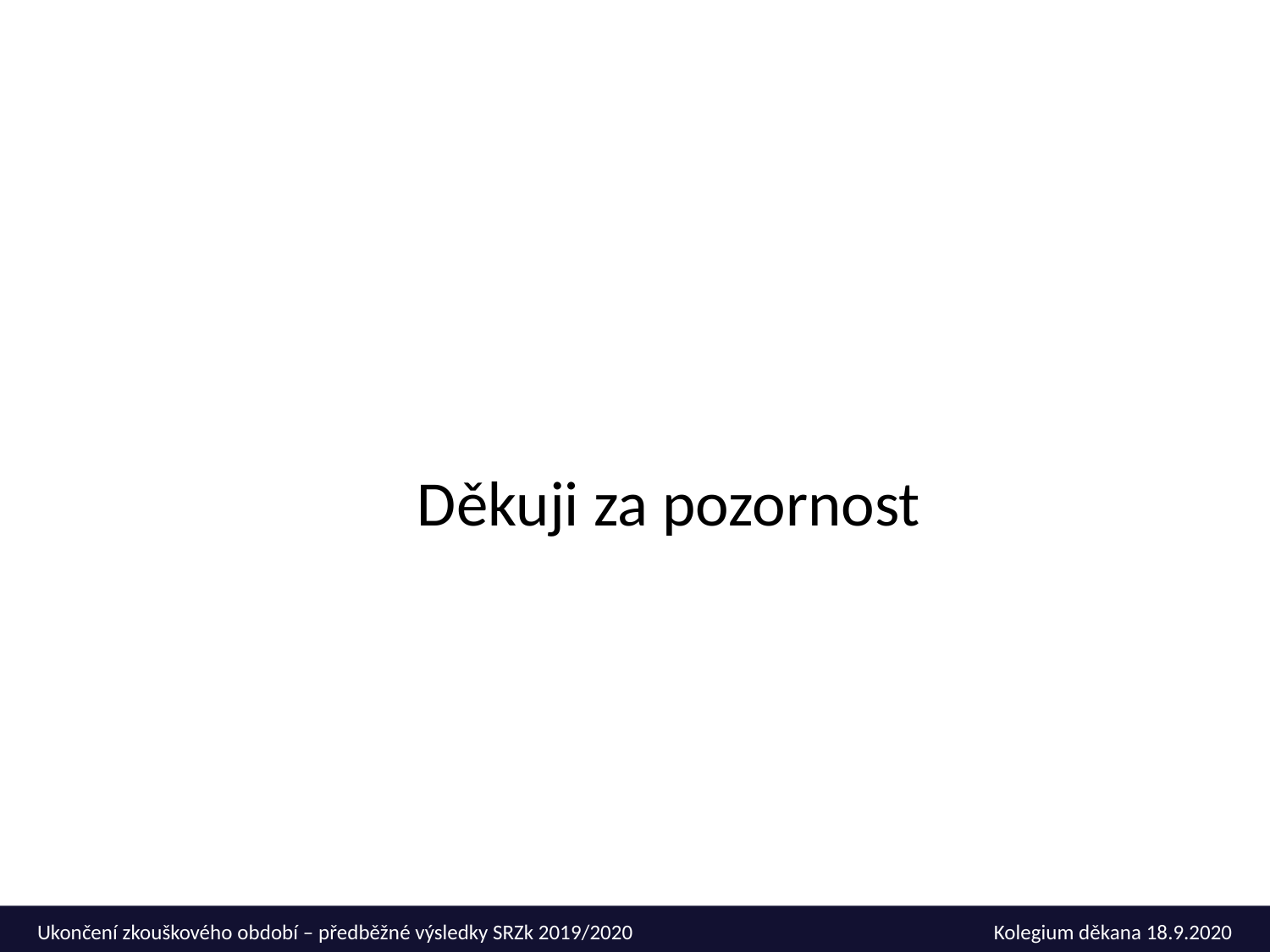

Děkuji za pozornost
Ukončení zkouškového období – předběžné výsledky SRZk 2019/2020
Kolegium děkana 18.9.2020